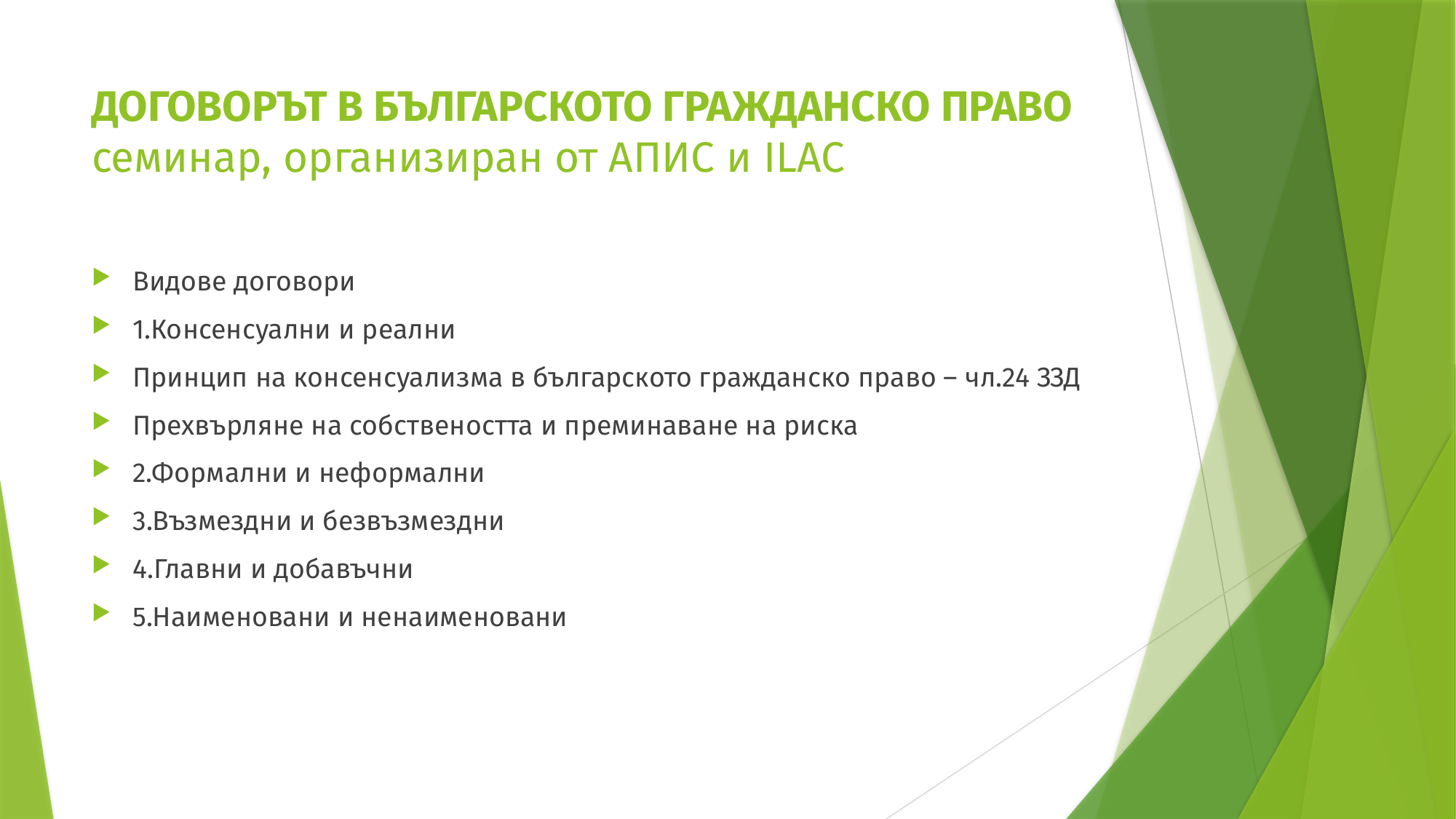

# ДОГОВОРЪТ В БЪЛГАРСКОТО ГРАЖДАНСКО ПРАВО семинар, организиран от АПИС и ILAC
Видове договори
1.Консенсуални и реални
Принцип на консенсуализма в българското гражданско право – чл.24 ЗЗД
Прехвърляне на собствеността и преминаване на риска
2.Формални и неформални
3.Възмездни и безвъзмездни
4.Главни и добавъчни
5.Наименовани и ненаименовани